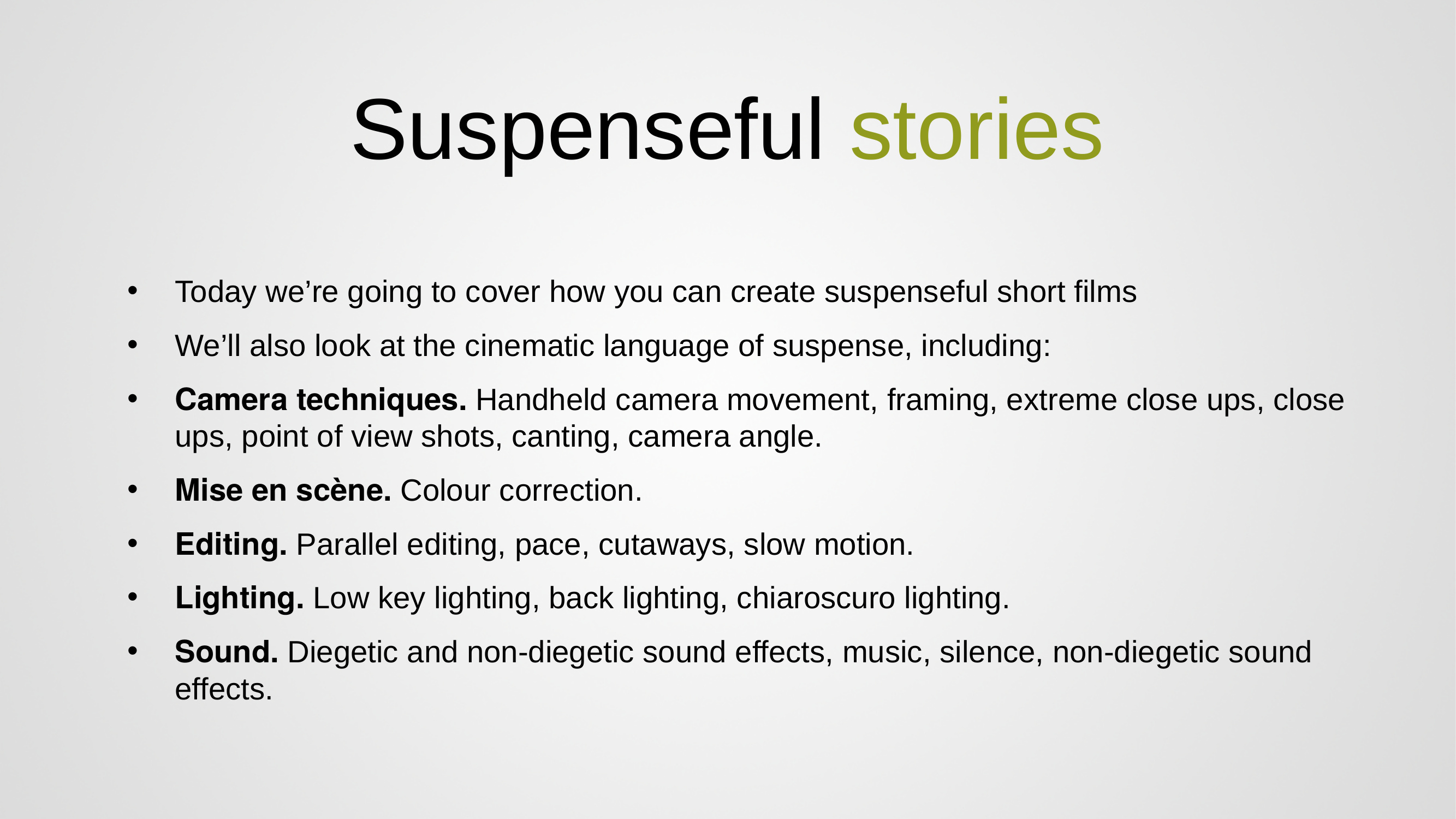

# Suspenseful stories
Today we’re going to cover how you can create suspenseful short films
We’ll also look at the cinematic language of suspense, including:
Camera techniques. Handheld camera movement, framing, extreme close ups, close ups, point of view shots, canting, camera angle.
Mise en scène. Colour correction.
Editing. Parallel editing, pace, cutaways, slow motion.
Lighting. Low key lighting, back lighting, chiaroscuro lighting.
Sound. Diegetic and non-diegetic sound effects, music, silence, non-diegetic sound effects.